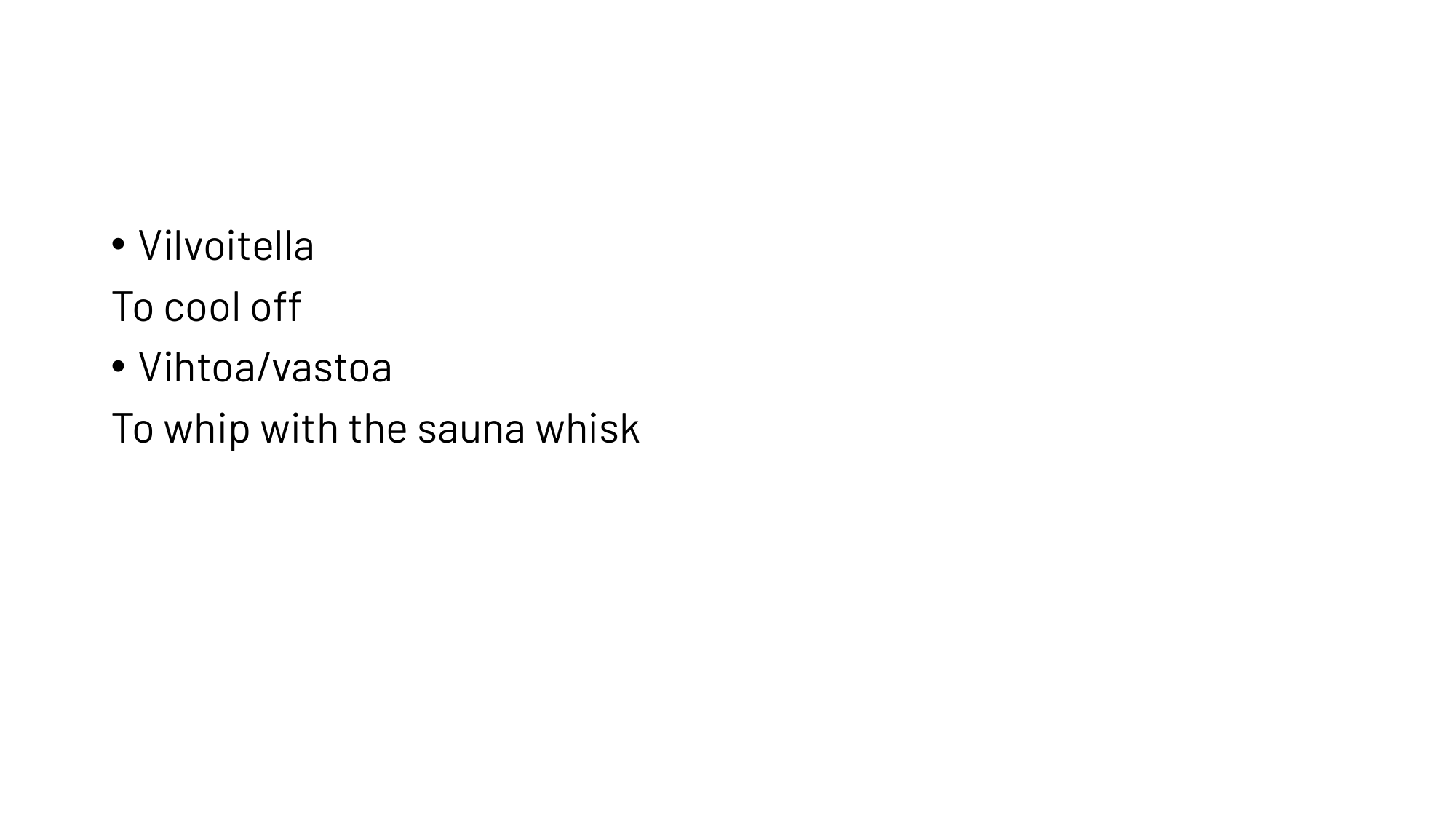

#
Vilvoitella
To cool off
Vihtoa/vastoa
To whip with the sauna whisk